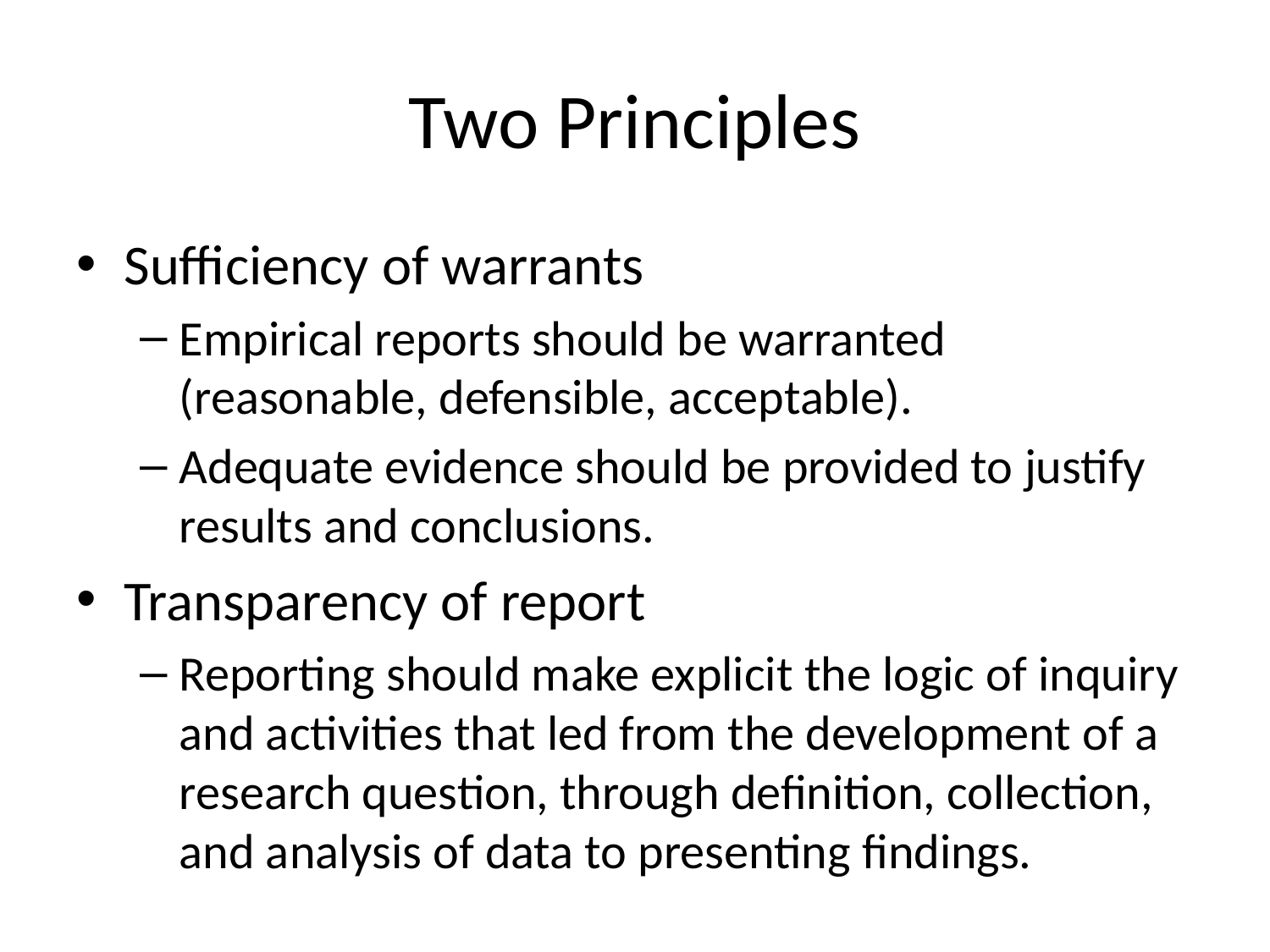

# Two Principles
Sufficiency of warrants
Empirical reports should be warranted (reasonable, defensible, acceptable).
Adequate evidence should be provided to justify results and conclusions.
Transparency of report
Reporting should make explicit the logic of inquiry and activities that led from the development of a research question, through definition, collection, and analysis of data to presenting findings.